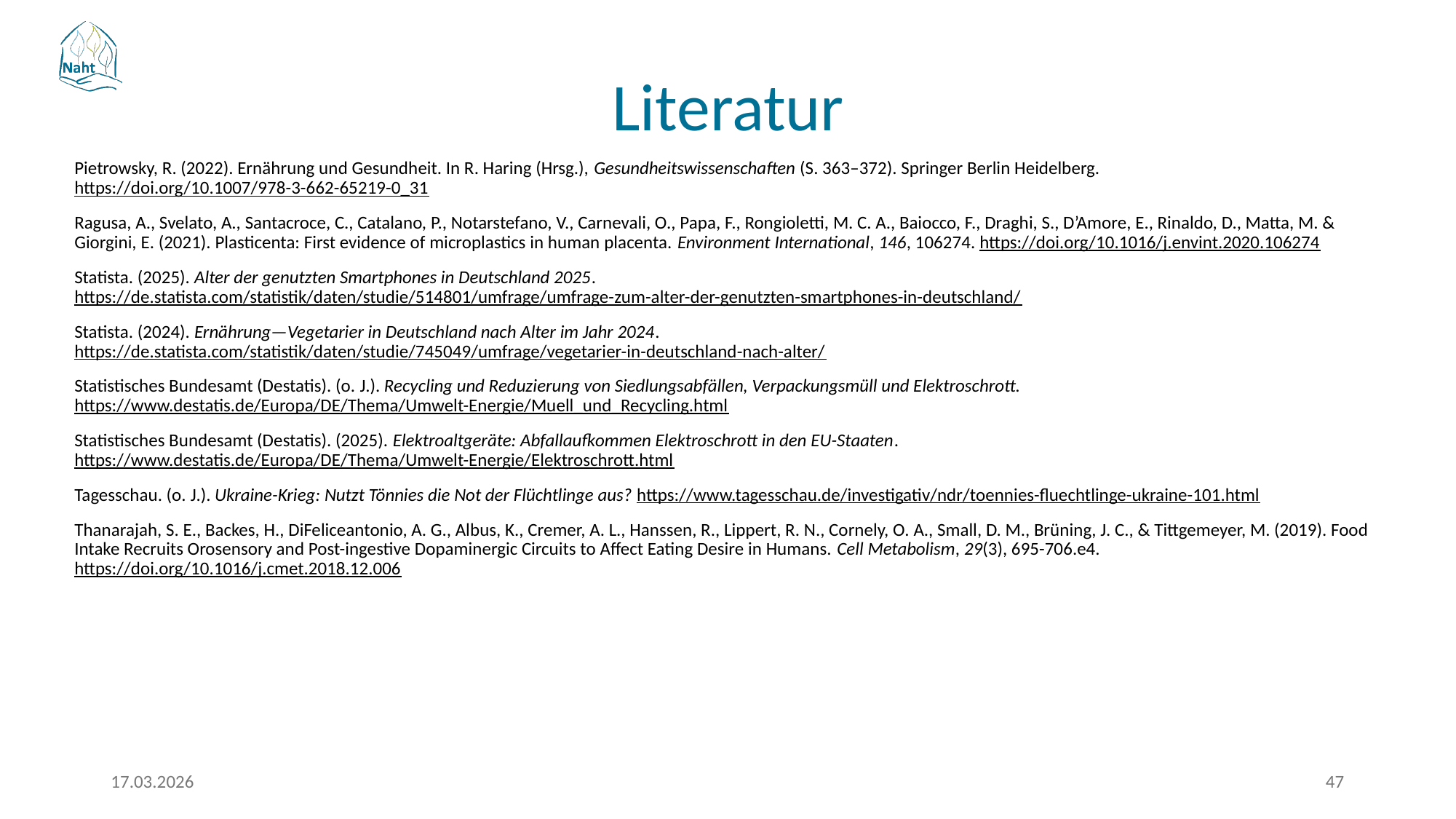

# Literatur
Pietrowsky, R. (2022). Ernährung und Gesundheit. In R. Haring (Hrsg.), Gesundheitswissenschaften (S. 363–372). Springer Berlin Heidelberg. https://doi.org/10.1007/978-3-662-65219-0_31
Ragusa, A., Svelato, A., Santacroce, C., Catalano, P., Notarstefano, V., Carnevali, O., Papa, F., Rongioletti, M. C. A., Baiocco, F., Draghi, S., D’Amore, E., Rinaldo, D., Matta, M. & Giorgini, E. (2021). Plasticenta: First evidence of microplastics in human placenta. Environment International, 146, 106274. https://doi.org/10.1016/j.envint.2020.106274
Statista. (2025). Alter der genutzten Smartphones in Deutschland 2025. https://de.statista.com/statistik/daten/studie/514801/umfrage/umfrage-zum-alter-der-genutzten-smartphones-in-deutschland/
Statista. (2024). Ernährung—Vegetarier in Deutschland nach Alter im Jahr 2024. https://de.statista.com/statistik/daten/studie/745049/umfrage/vegetarier-in-deutschland-nach-alter/
Statistisches Bundesamt (Destatis). (o. J.). Recycling und Reduzierung von Siedlungsabfällen, Verpackungsmüll und Elektroschrott. https://www.destatis.de/Europa/DE/Thema/Umwelt-Energie/Muell_und_Recycling.html
Statistisches Bundesamt (Destatis). (2025). Elektroaltgeräte: Abfallaufkommen Elektroschrott in den EU-Staaten. https://www.destatis.de/Europa/DE/Thema/Umwelt-Energie/Elektroschrott.html
Tagesschau. (o. J.). Ukraine-Krieg: Nutzt Tönnies die Not der Flüchtlinge aus? https://www.tagesschau.de/investigativ/ndr/toennies-fluechtlinge-ukraine-101.html
Thanarajah, S. E., Backes, H., DiFeliceantonio, A. G., Albus, K., Cremer, A. L., Hanssen, R., Lippert, R. N., Cornely, O. A., Small, D. M., Brüning, J. C., & Tittgemeyer, M. (2019). Food Intake Recruits Orosensory and Post-ingestive Dopaminergic Circuits to Affect Eating Desire in Humans. Cell Metabolism, 29(3), 695-706.e4. https://doi.org/10.1016/j.cmet.2018.12.006
17.03.2026
47